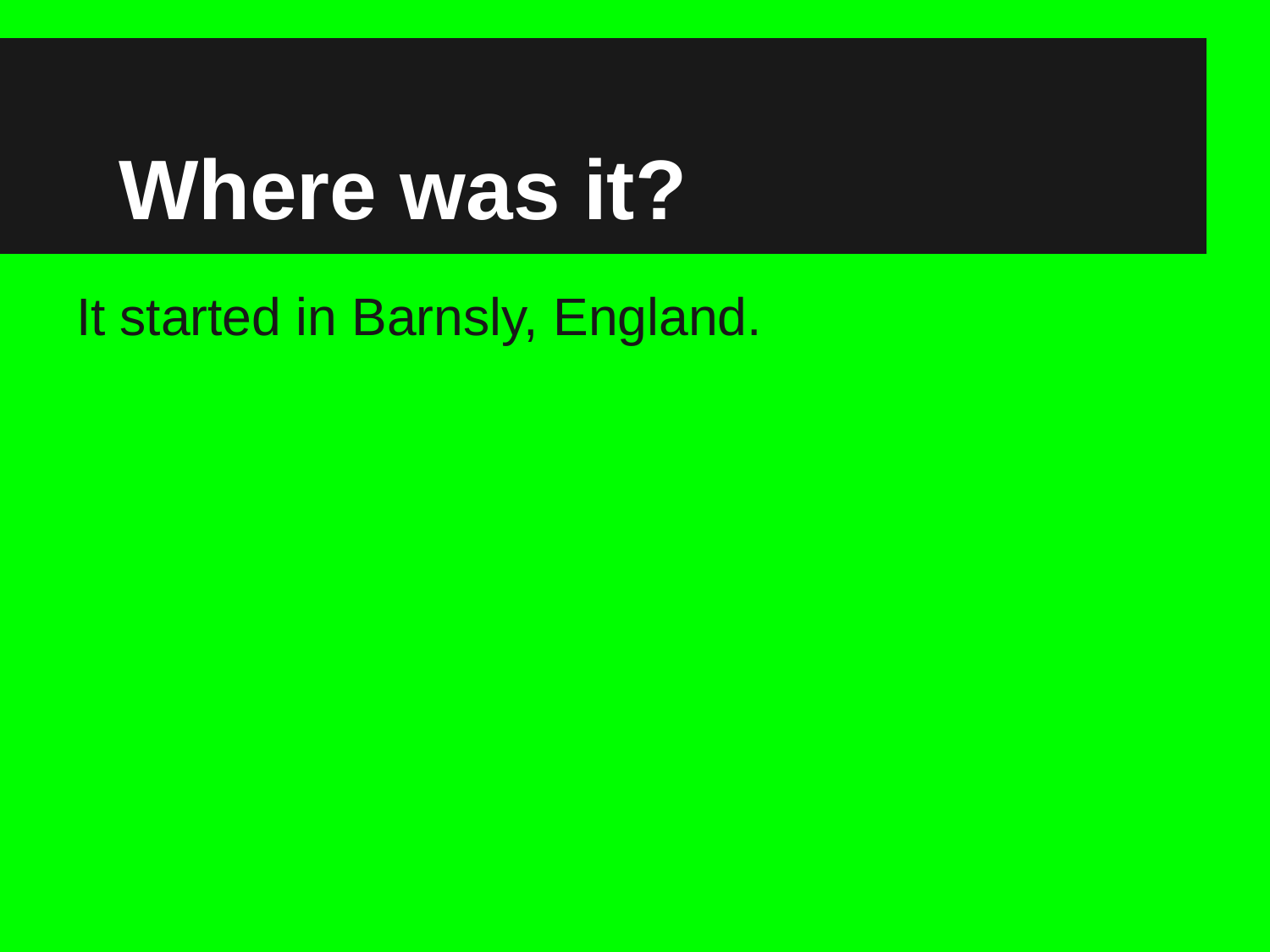

# Where was it?
It started in Barnsly, England.